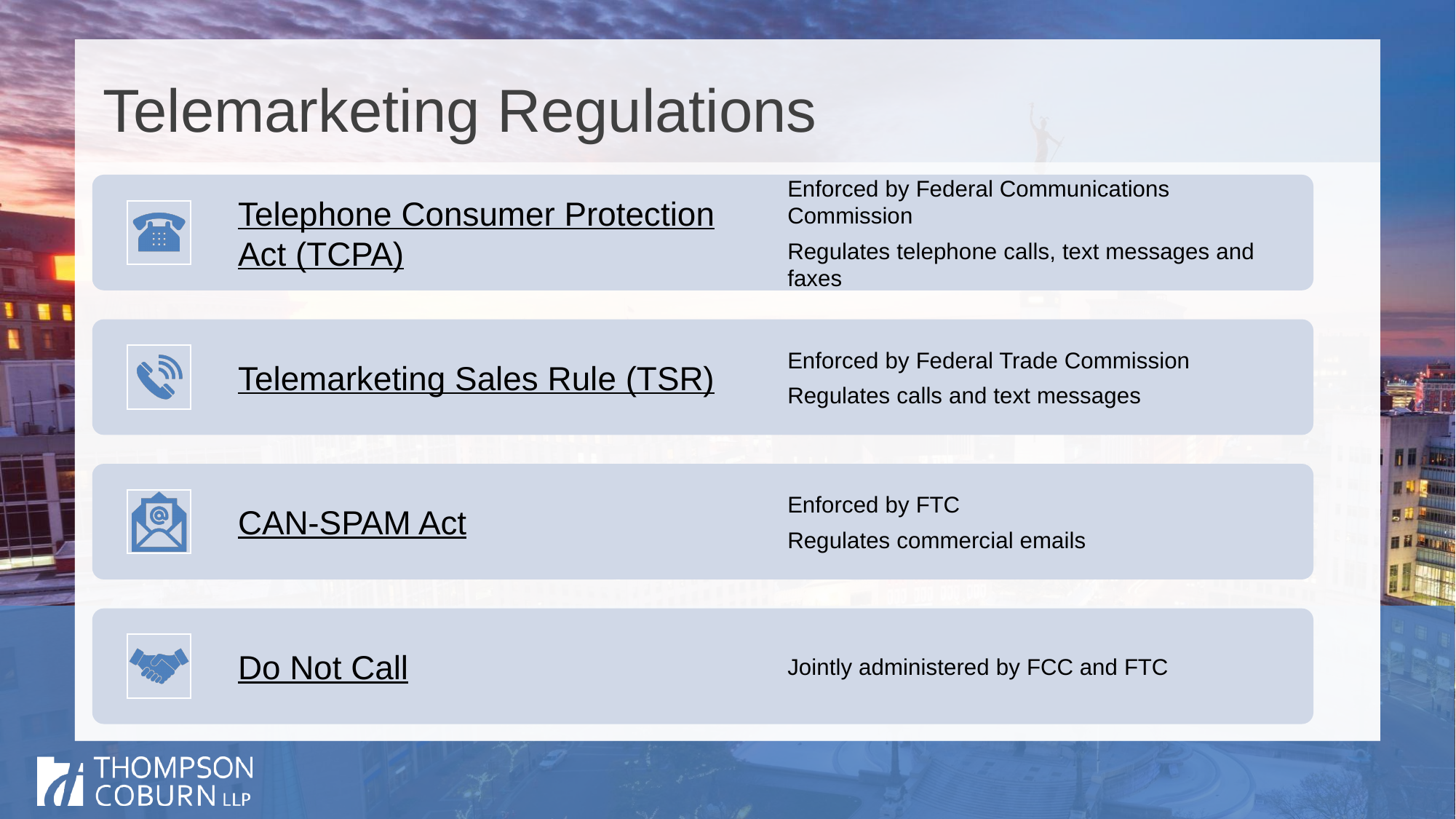

# Telemarketing Regulations
Telephone Consumer Protection Act (TCPA)
Enforced by Federal Communications Commission
Regulates telephone calls, text messages and faxes
Telemarketing Sales Rule (TSR)
Enforced by Federal Trade Commission
Regulates calls and text messages
CAN-SPAM Act
Enforced by FTC
Regulates commercial emails
Do Not Call
Jointly administered by FCC and FTC